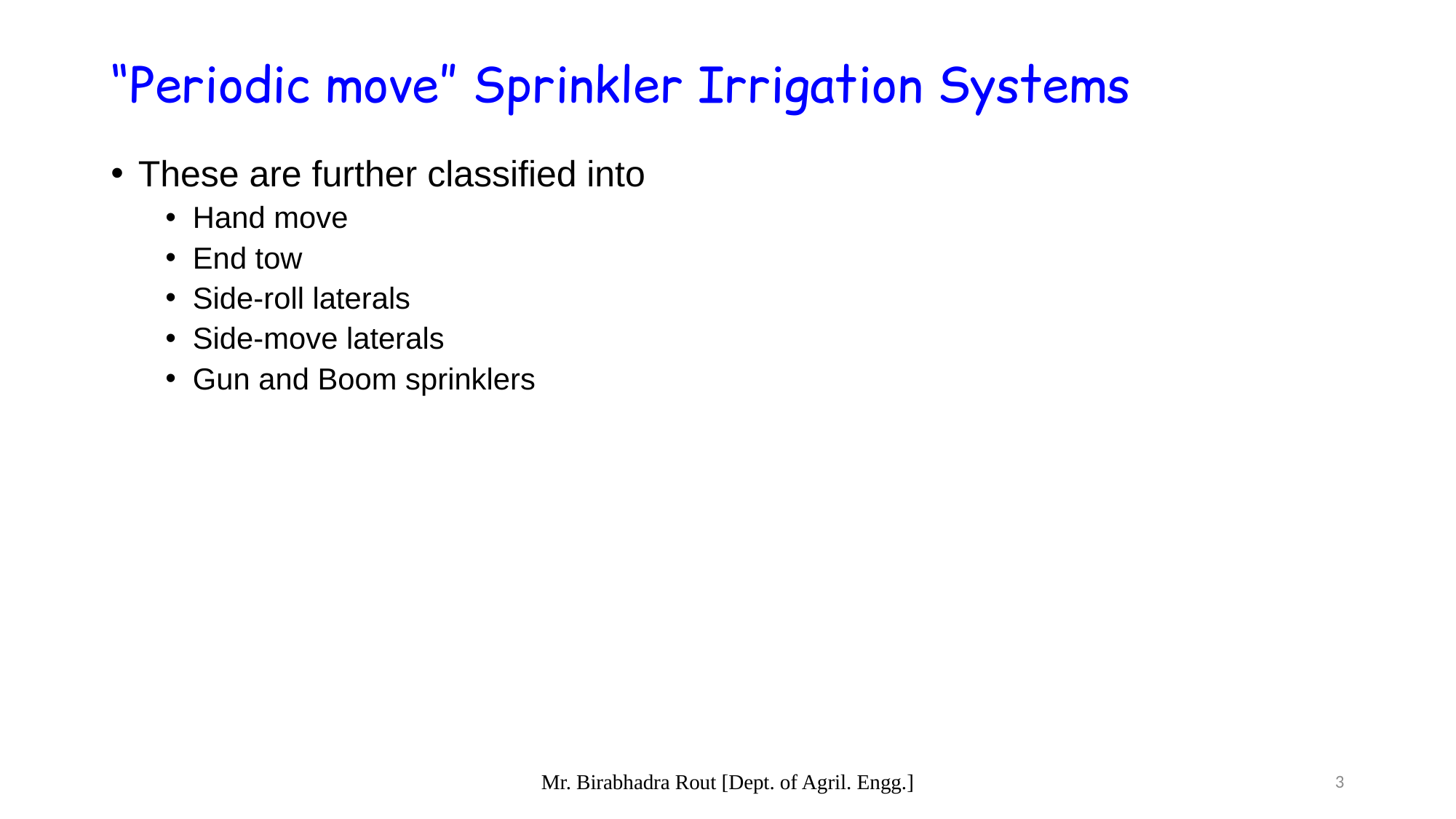

# “Periodic move” Sprinkler Irrigation Systems
These are further classified into
Hand move
End tow
Side-roll laterals
Side-move laterals
Gun and Boom sprinklers
Mr. Birabhadra Rout [Dept. of Agril. Engg.]
3